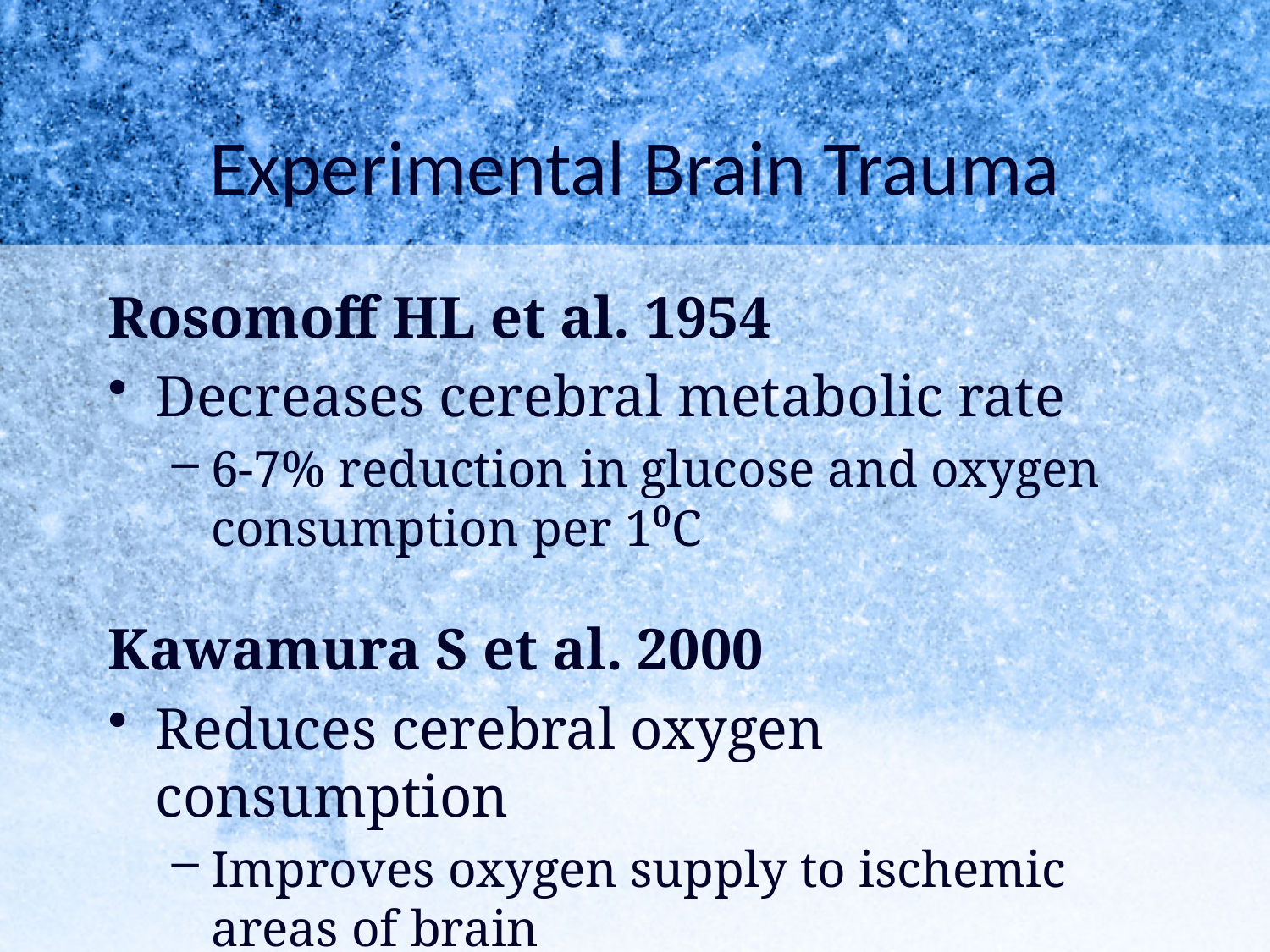

# Experimental Brain Trauma
Rosomoff HL et al. 1954
Decreases cerebral metabolic rate
6-7% reduction in glucose and oxygen consumption per 1⁰C

Kawamura S et al. 2000
Reduces cerebral oxygen consumption
Improves oxygen supply to ischemic areas of brain